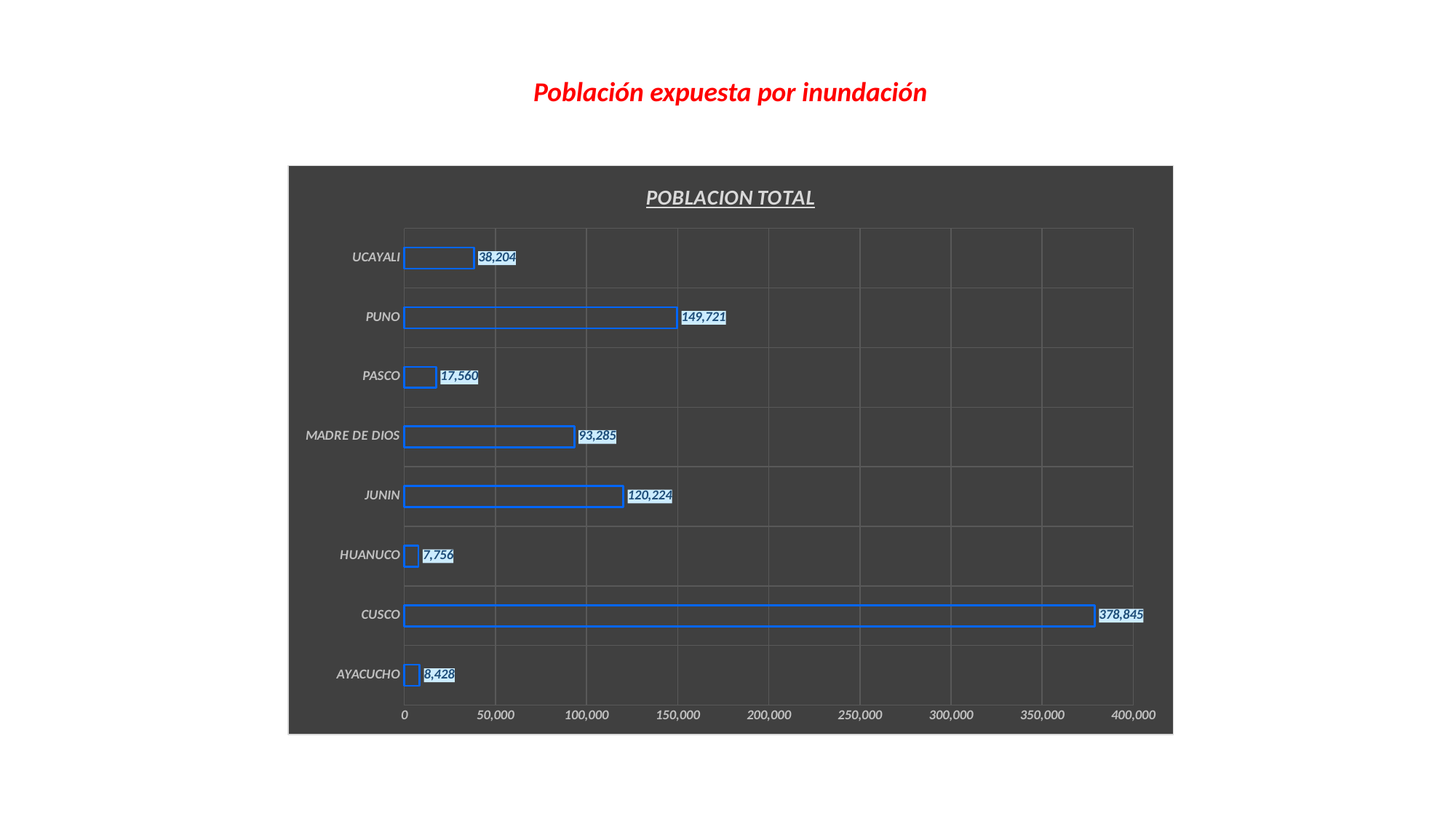

Población expuesta por inundación

### Chart: POBLACION TOTAL

| Category | POBLACION TOTAL |
|---|---|
| AYACUCHO | 8428.0 |
| CUSCO | 378845.0 |
| HUANUCO | 7756.0 |
| JUNIN | 120224.0 |
| MADRE DE DIOS | 93285.0 |
| PASCO | 17560.0 |
| PUNO | 149721.0 |
| UCAYALI | 38204.0 |